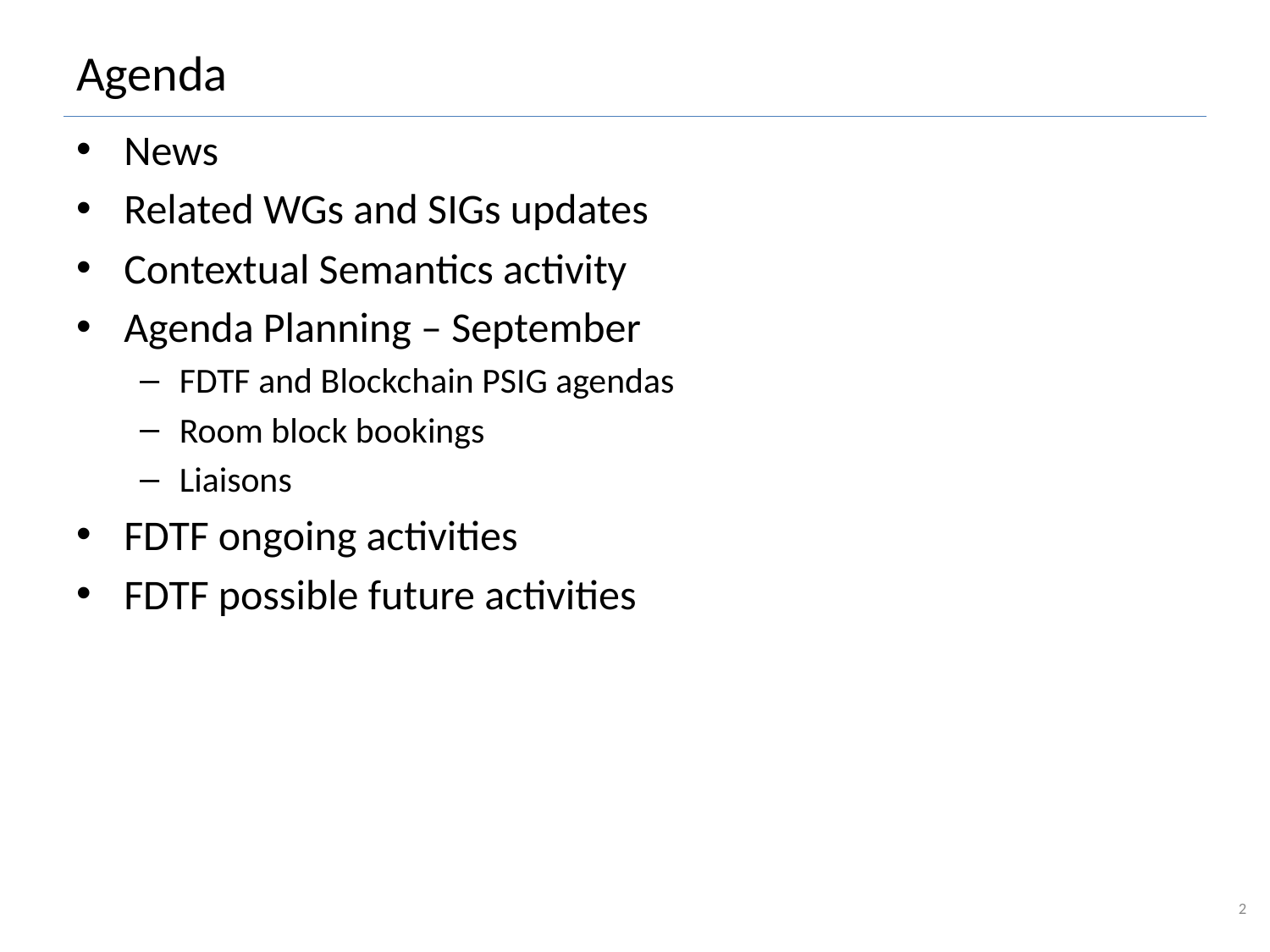

# Agenda
News
Related WGs and SIGs updates
Contextual Semantics activity
Agenda Planning – September
FDTF and Blockchain PSIG agendas
Room block bookings
Liaisons
FDTF ongoing activities
FDTF possible future activities

2